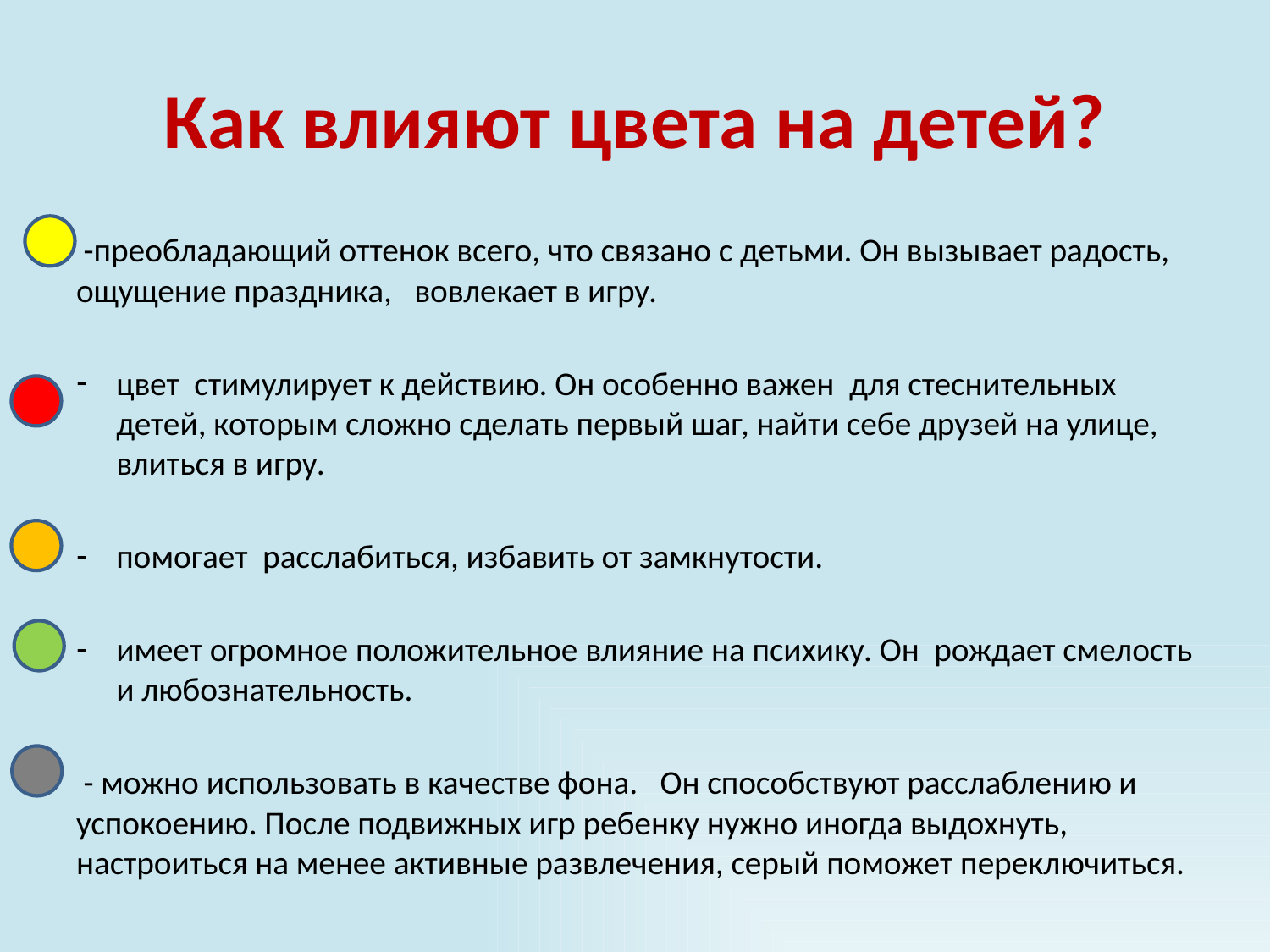

# Как влияют цвета на детей?

 -преобладающий оттенок всего, что связано с детьми. Он вызывает радость, ощущение праздника,   вовлекает в игру.

цвет  стимулирует к действию. Он особенно важен  для стеснительных детей, которым сложно сделать первый шаг, найти себе друзей на улице, влиться в игру.

помогает  расслабиться, избавить от замкнутости.

имеет огромное положительное влияние на психику. Он  рождает смелость и любознательность.

 - можно использовать в качестве фона.   Он способствуют расслаблению и успокоению. После подвижных игр ребенку нужно иногда выдохнуть, настроиться на менее активные развлечения, серый поможет переключиться.